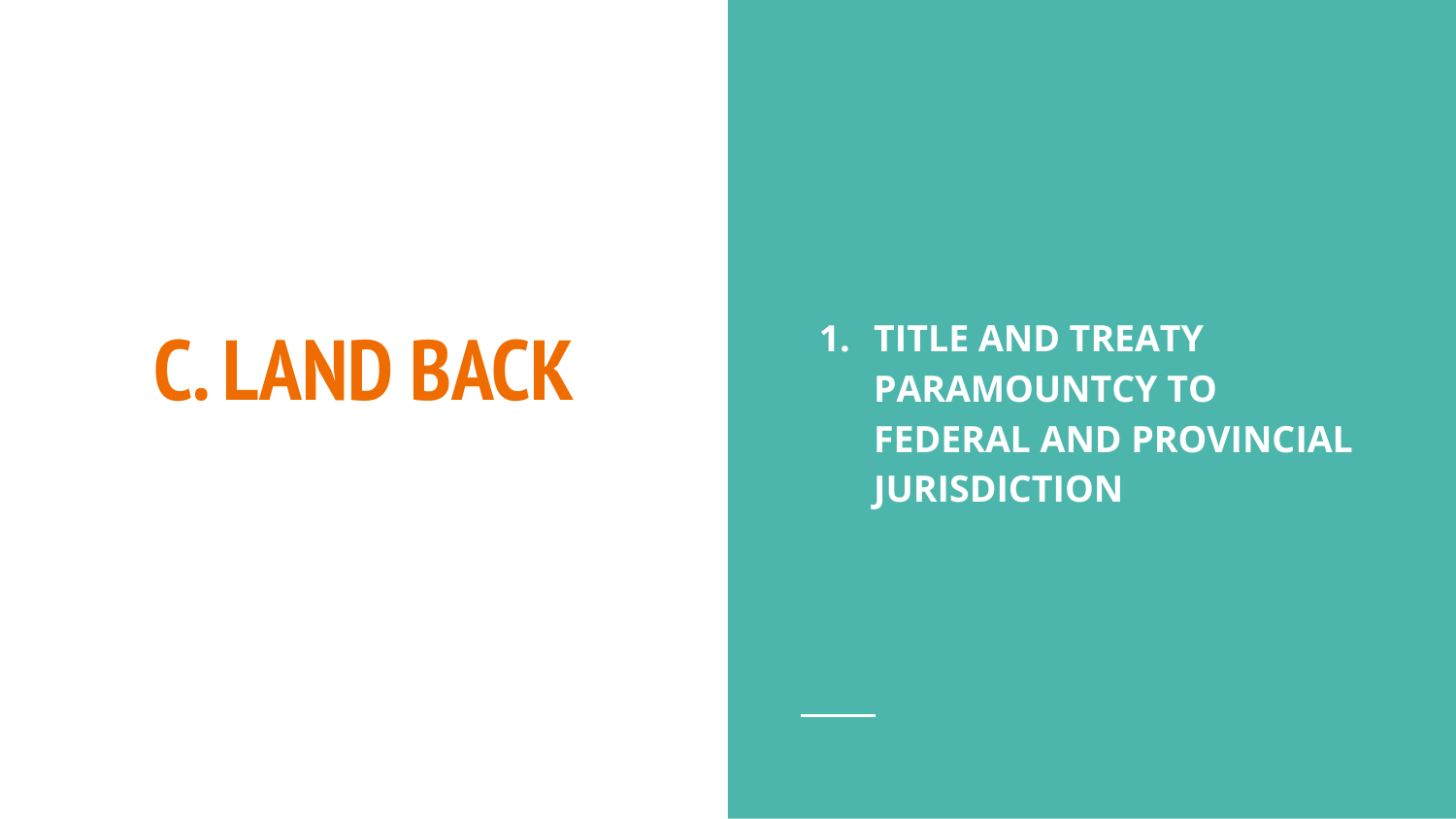

TITLE AND TREATY PARAMOUNTCY TO FEDERAL AND PROVINCIAL JURISDICTION
# C. LAND BACK